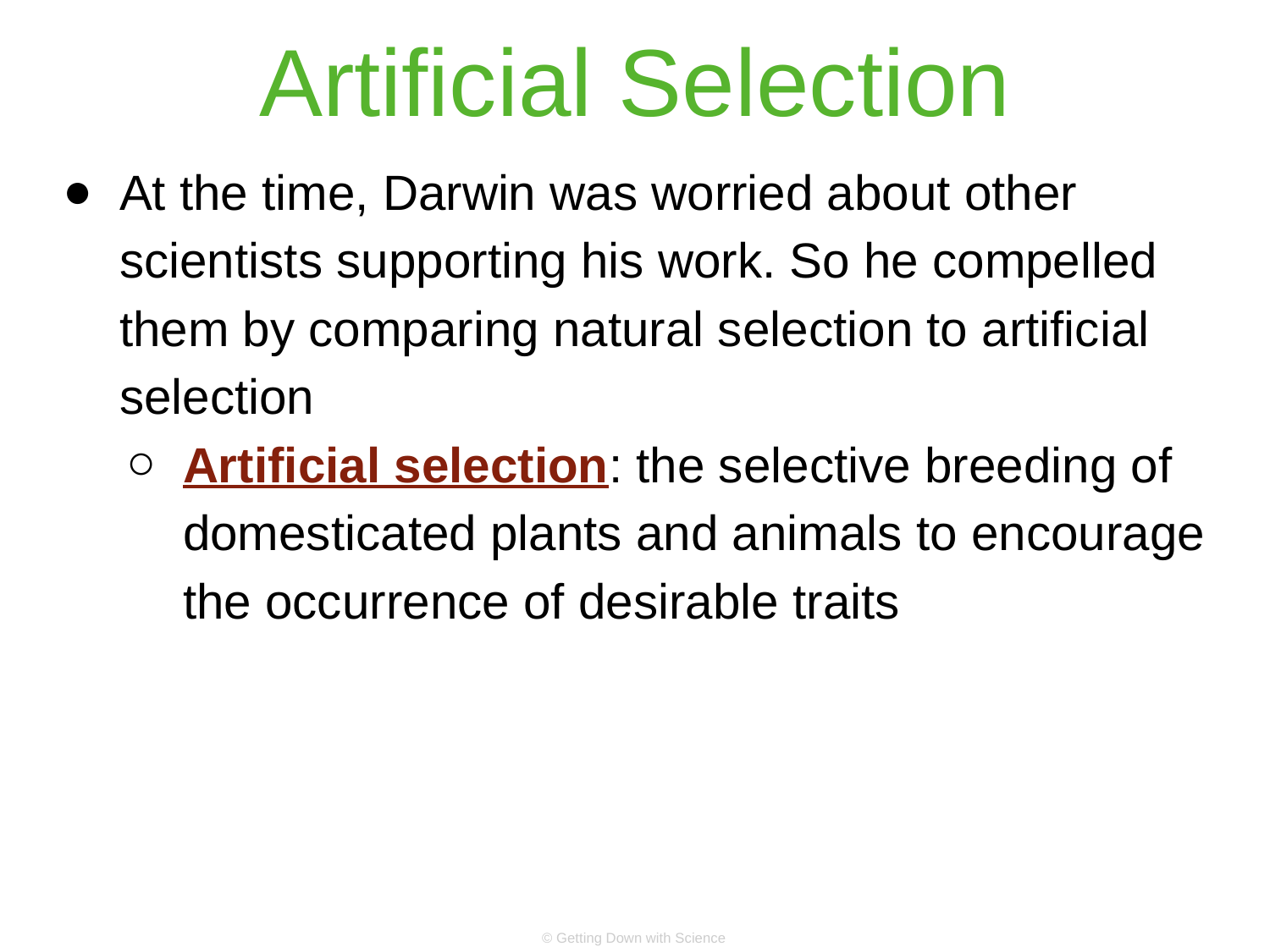

# Artificial Selection
At the time, Darwin was worried about other scientists supporting his work. So he compelled them by comparing natural selection to artificial selection
Artificial selection: the selective breeding of domesticated plants and animals to encourage the occurrence of desirable traits